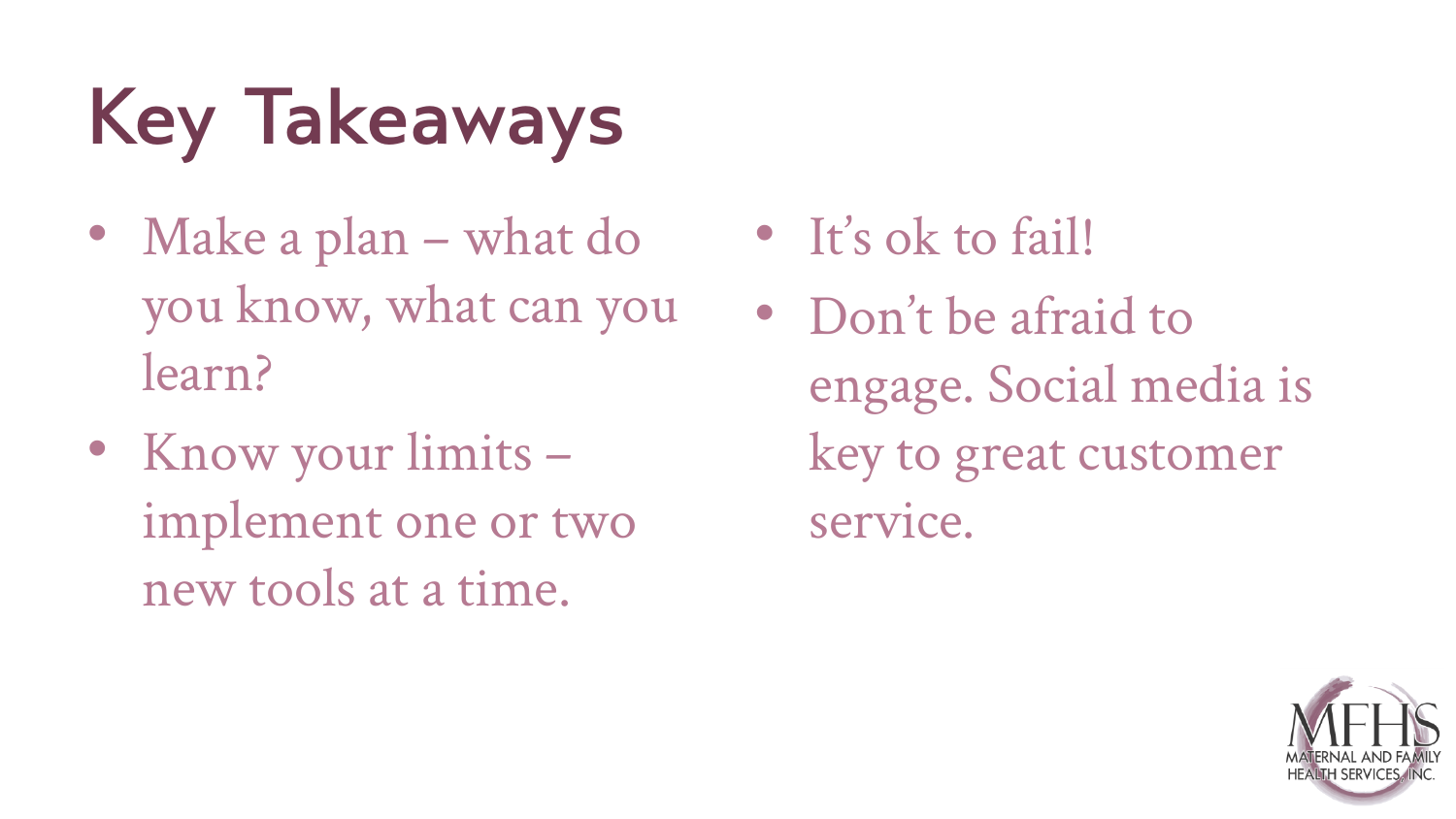

# Key Takeaways
Make a plan – what do you know, what can you learn?
Know your limits – implement one or two new tools at a time.
It’s ok to fail!
Don’t be afraid to engage. Social media is key to great customer service.